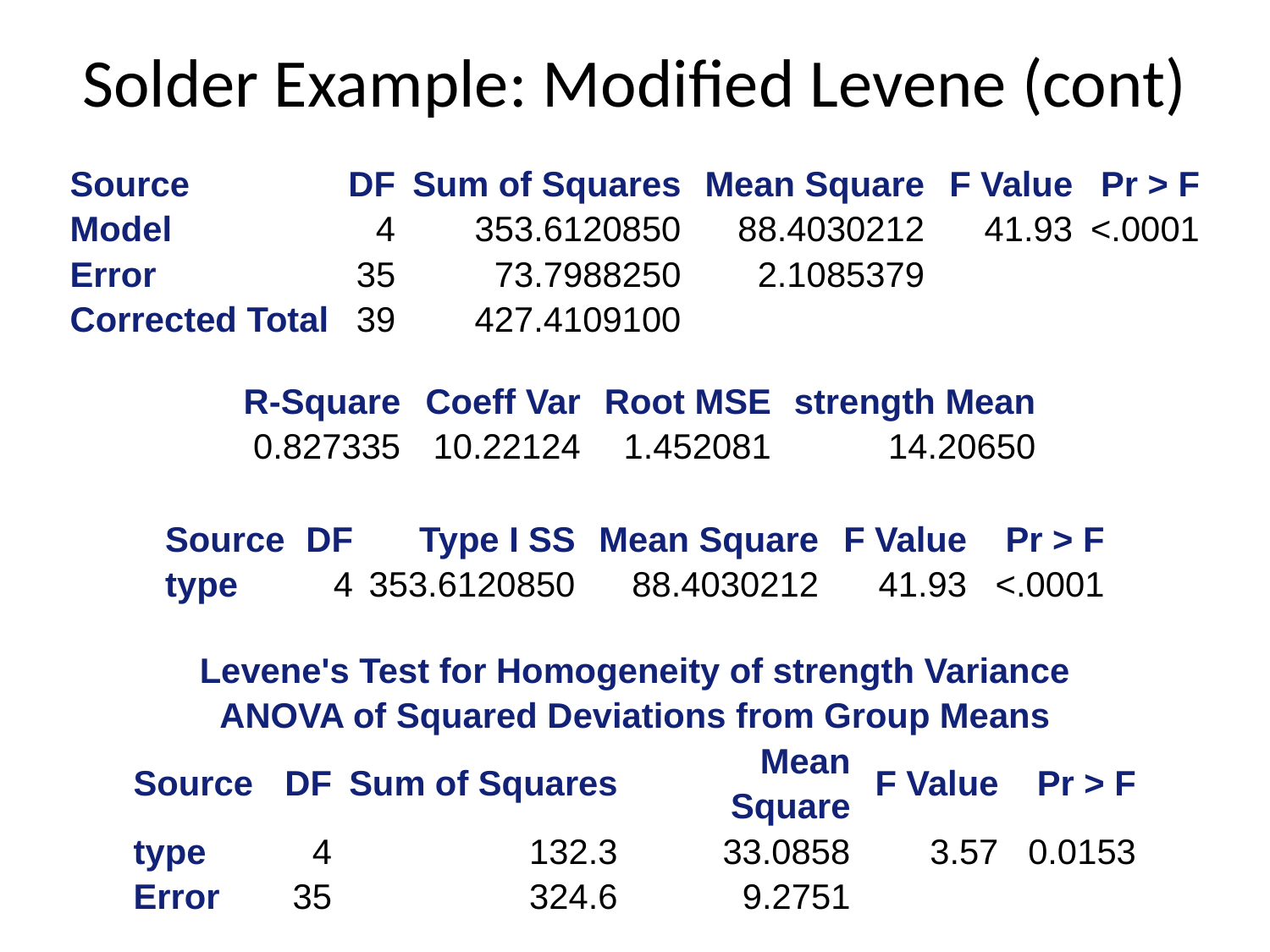

# Solder Example: Modified Levene (cont)
| Source | DF | Sum of Squares | Mean Square | F Value | Pr > F |
| --- | --- | --- | --- | --- | --- |
| Model | 4 | 353.6120850 | 88.4030212 | 41.93 | <.0001 |
| Error | 35 | 73.7988250 | 2.1085379 |  |  |
| Corrected Total | 39 | 427.4109100 |  |  |  |
| R-Square | Coeff Var | Root MSE | strength Mean |
| --- | --- | --- | --- |
| 0.827335 | 10.22124 | 1.452081 | 14.20650 |
| Source | DF | Type I SS | Mean Square | F Value | Pr > F |
| --- | --- | --- | --- | --- | --- |
| type | 4 | 353.6120850 | 88.4030212 | 41.93 | <.0001 |
| Levene's Test for Homogeneity of strength Variance ANOVA of Squared Deviations from Group Means |  |  |  |  |  |
| --- | --- | --- | --- | --- | --- |
| Source | DF | Sum of Squares | Mean Square | F Value | Pr > F |
| type | 4 | 132.3 | 33.0858 | 3.57 | 0.0153 |
| Error | 35 | 324.6 | 9.2751 |  |  |